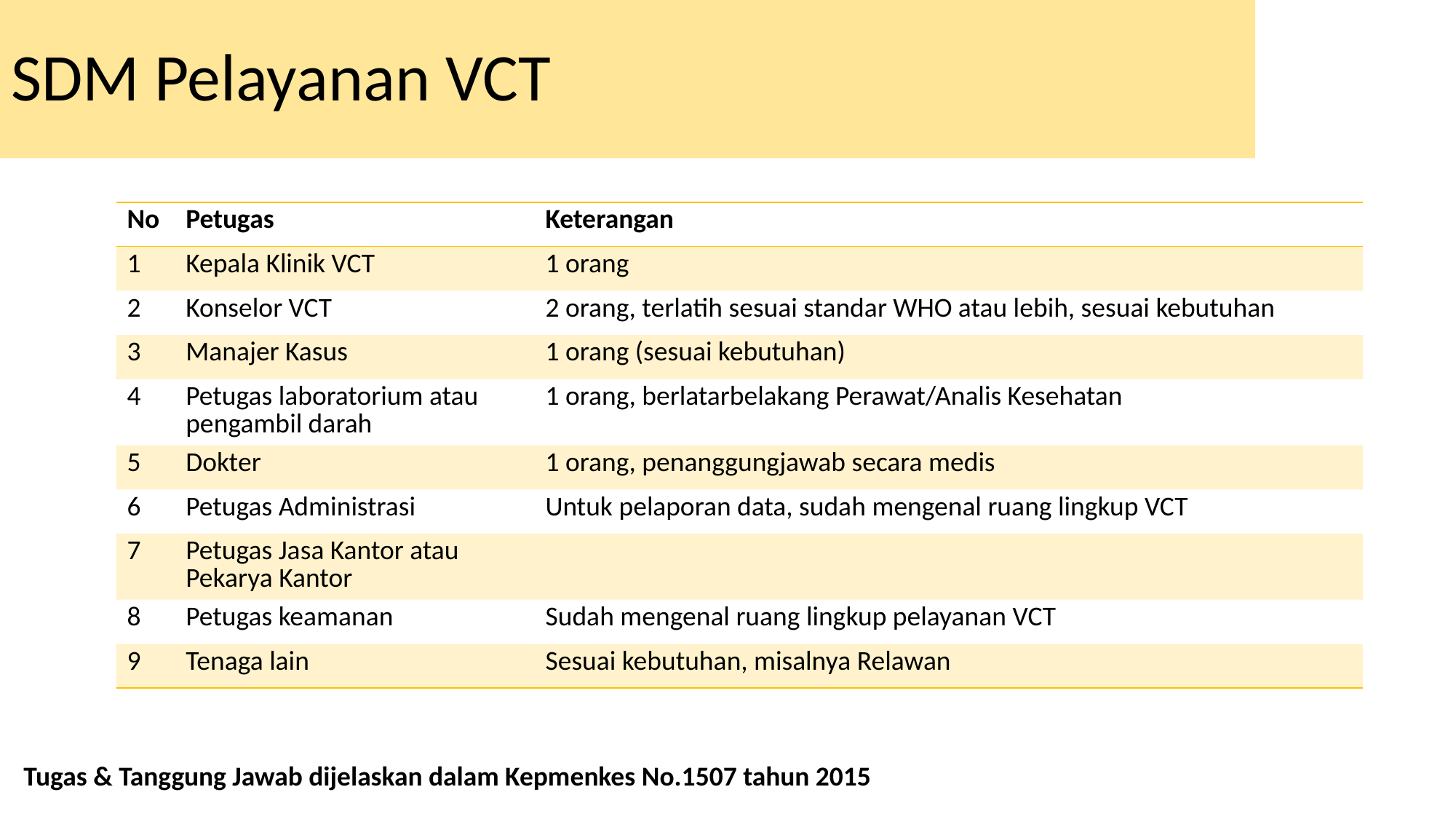

# SDM Pelayanan VCT
| No | Petugas | Keterangan |
| --- | --- | --- |
| 1 | Kepala Klinik VCT | 1 orang |
| 2 | Konselor VCT | 2 orang, terlatih sesuai standar WHO atau lebih, sesuai kebutuhan |
| 3 | Manajer Kasus | 1 orang (sesuai kebutuhan) |
| 4 | Petugas laboratorium atau pengambil darah | 1 orang, berlatarbelakang Perawat/Analis Kesehatan |
| 5 | Dokter | 1 orang, penanggungjawab secara medis |
| 6 | Petugas Administrasi | Untuk pelaporan data, sudah mengenal ruang lingkup VCT |
| 7 | Petugas Jasa Kantor atau Pekarya Kantor |  |
| 8 | Petugas keamanan | Sudah mengenal ruang lingkup pelayanan VCT |
| 9 | Tenaga lain | Sesuai kebutuhan, misalnya Relawan |
Tugas & Tanggung Jawab dijelaskan dalam Kepmenkes No.1507 tahun 2015